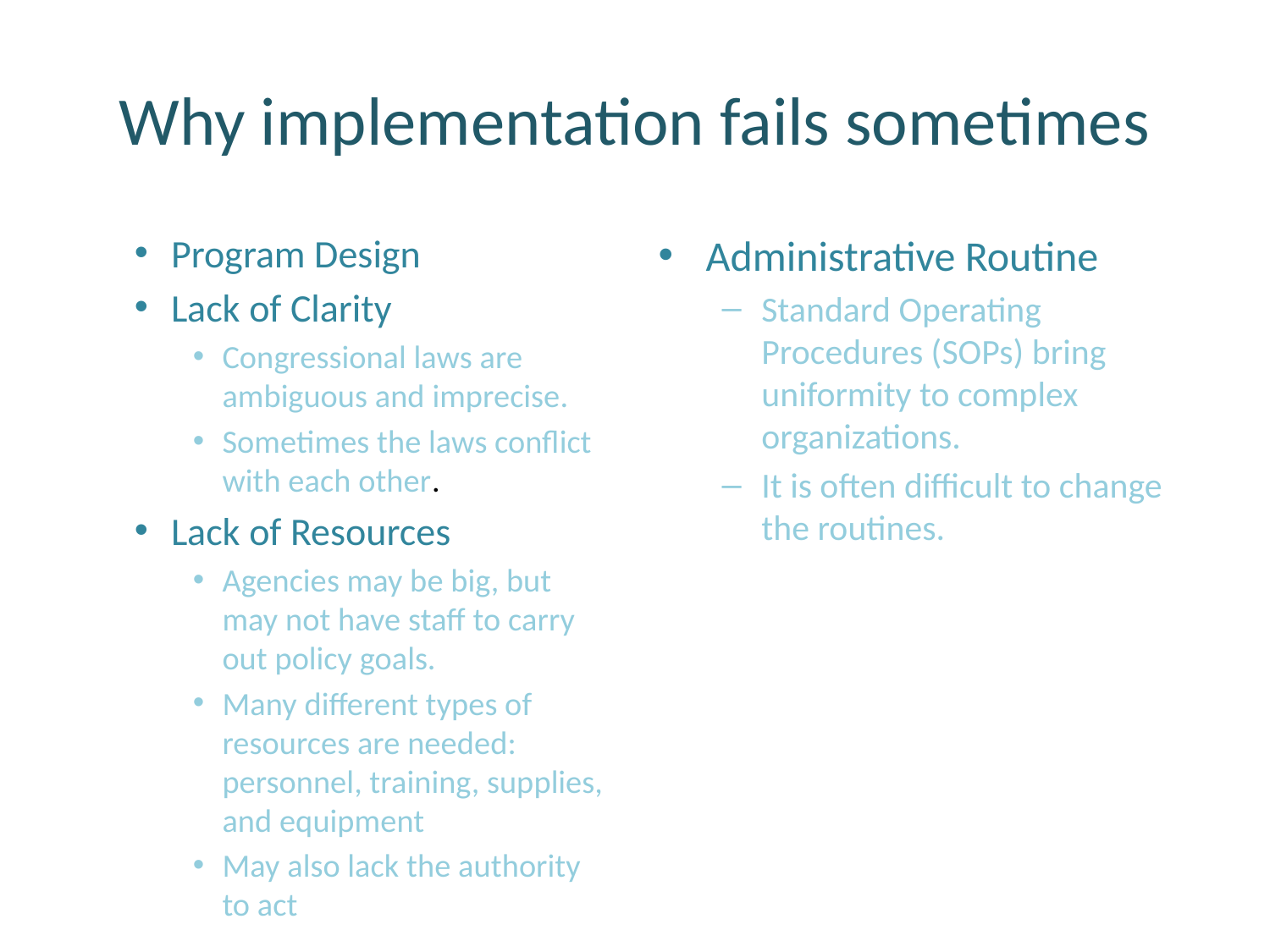

# Why implementation fails sometimes
Program Design
Lack of Clarity
Congressional laws are ambiguous and imprecise.
Sometimes the laws conflict with each other.
Lack of Resources
Agencies may be big, but may not have staff to carry out policy goals.
Many different types of resources are needed: personnel, training, supplies, and equipment
May also lack the authority to act

Administrative Routine
Standard Operating Procedures (SOPs) bring uniformity to complex organizations.
It is often difficult to change the routines.